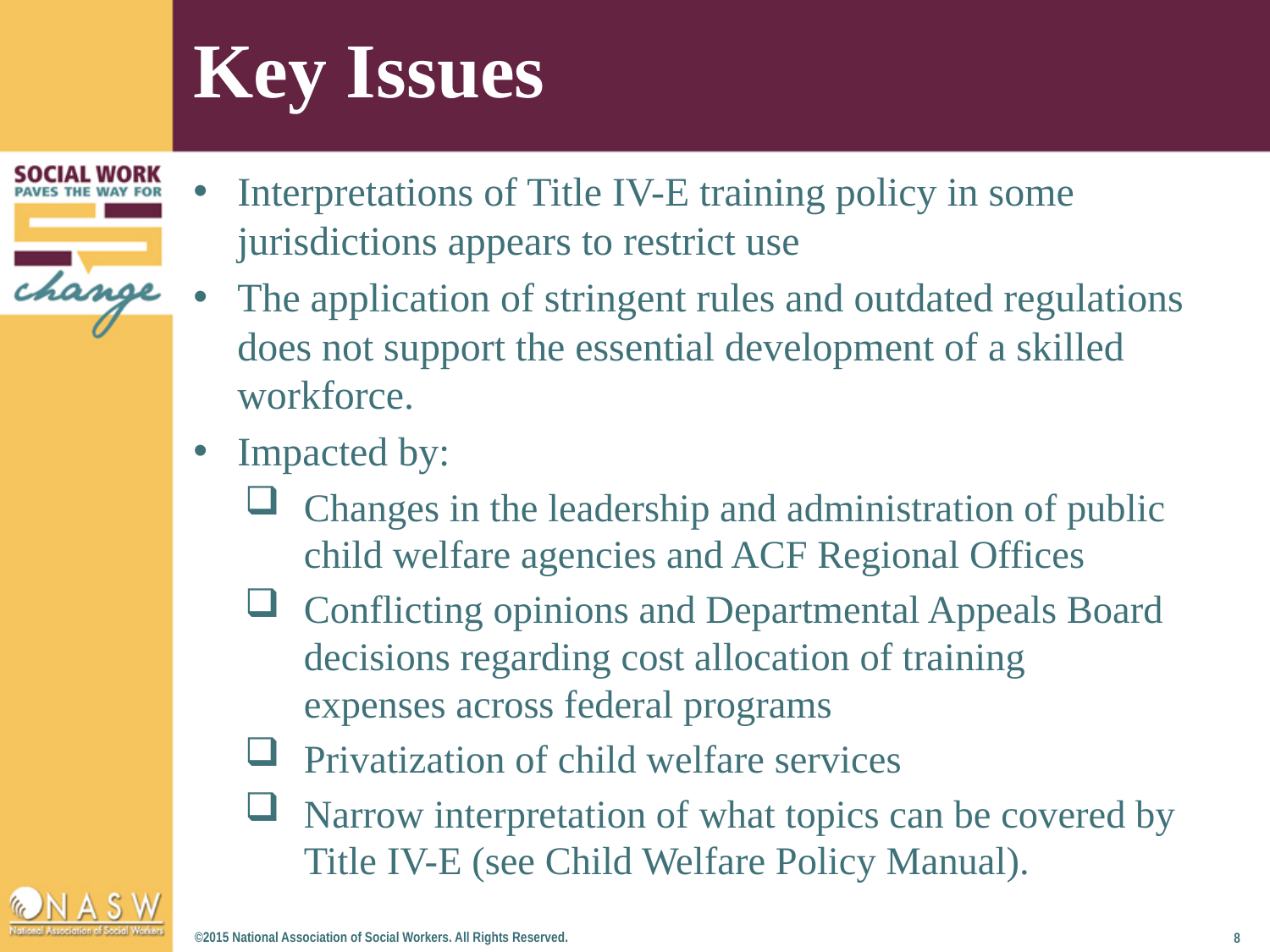

# Key Issues
Interpretations of Title IV-E training policy in some jurisdictions appears to restrict use
The application of stringent rules and outdated regulations does not support the essential development of a skilled workforce.
Impacted by:
Changes in the leadership and administration of public child welfare agencies and ACF Regional Offices
Conflicting opinions and Departmental Appeals Board	decisions regarding cost allocation of training 					expenses across federal programs
Privatization of child welfare services
Narrow interpretation of what topics can be covered by Title IV-E (see Child Welfare Policy Manual).

©2015 National Association of Social Workers. All Rights Reserved.
8